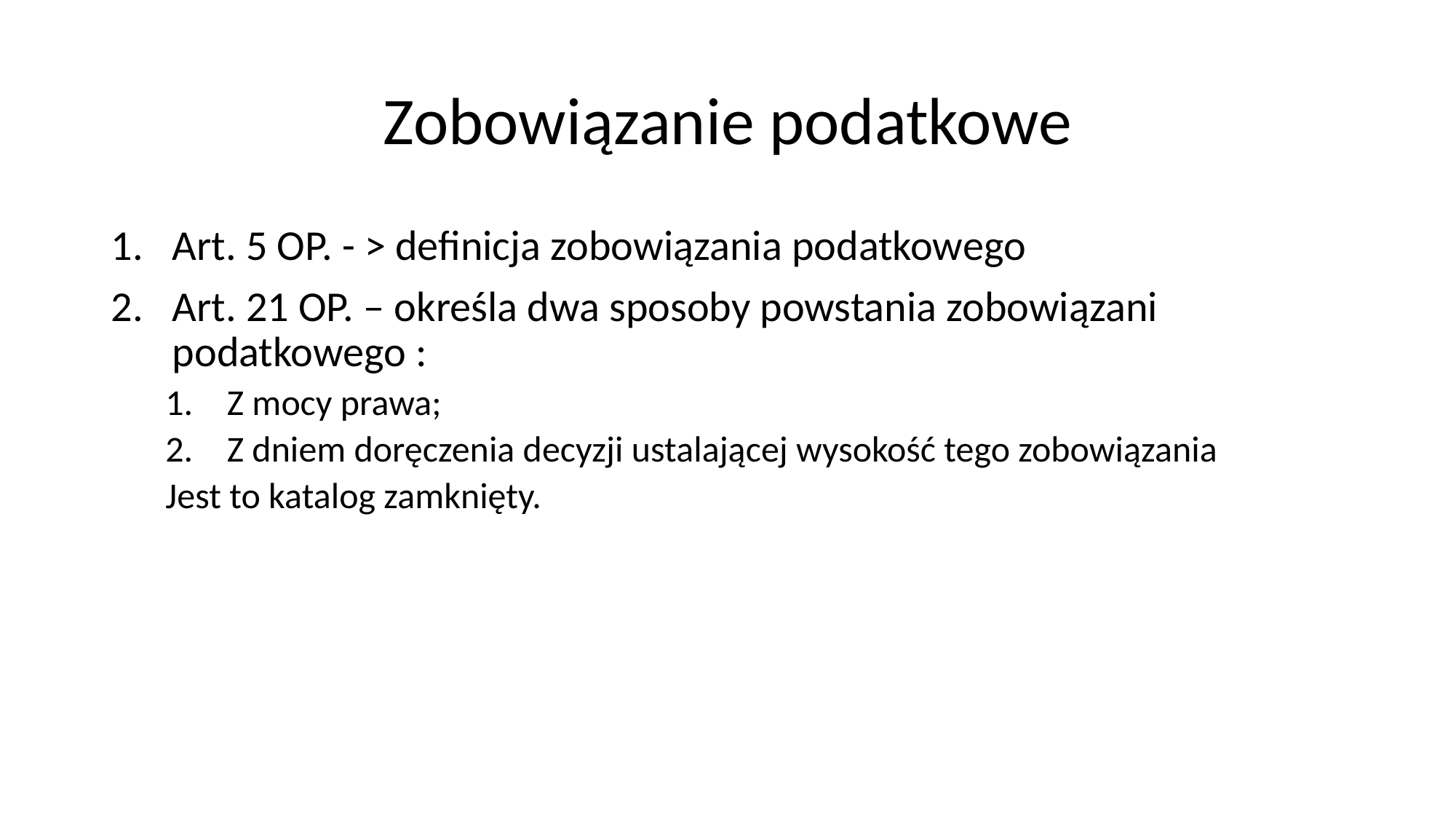

# Zobowiązanie podatkowe
Art. 5 OP. - > definicja zobowiązania podatkowego
Art. 21 OP. – określa dwa sposoby powstania zobowiązani podatkowego :
Z mocy prawa;
Z dniem doręczenia decyzji ustalającej wysokość tego zobowiązania
Jest to katalog zamknięty.